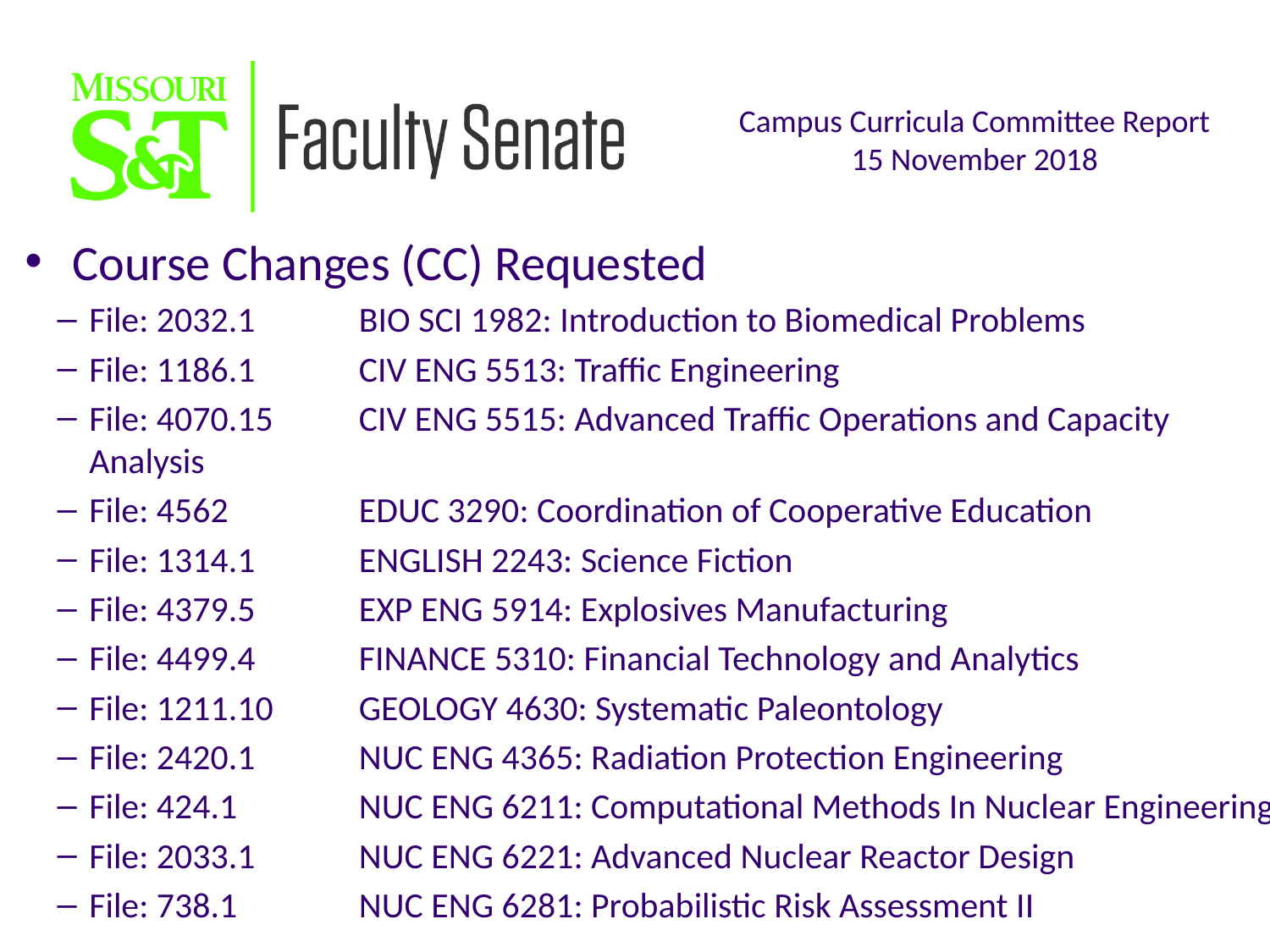

Course Changes (CC) Requested
File: 2032.1	BIO SCI 1982: Introduction to Biomedical Problems
File: 1186.1	CIV ENG 5513: Traffic Engineering
File: 4070.15	CIV ENG 5515: Advanced Traffic Operations and Capacity Analysis
File: 4562	EDUC 3290: Coordination of Cooperative Education
File: 1314.1	ENGLISH 2243: Science Fiction
File: 4379.5	EXP ENG 5914: Explosives Manufacturing
File: 4499.4	FINANCE 5310: Financial Technology and Analytics
File: 1211.10	GEOLOGY 4630: Systematic Paleontology
File: 2420.1	NUC ENG 4365: Radiation Protection Engineering
File: 424.1	NUC ENG 6211: Computational Methods In Nuclear Engineering
File: 2033.1	NUC ENG 6221: Advanced Nuclear Reactor Design
File: 738.1	NUC ENG 6281: Probabilistic Risk Assessment II